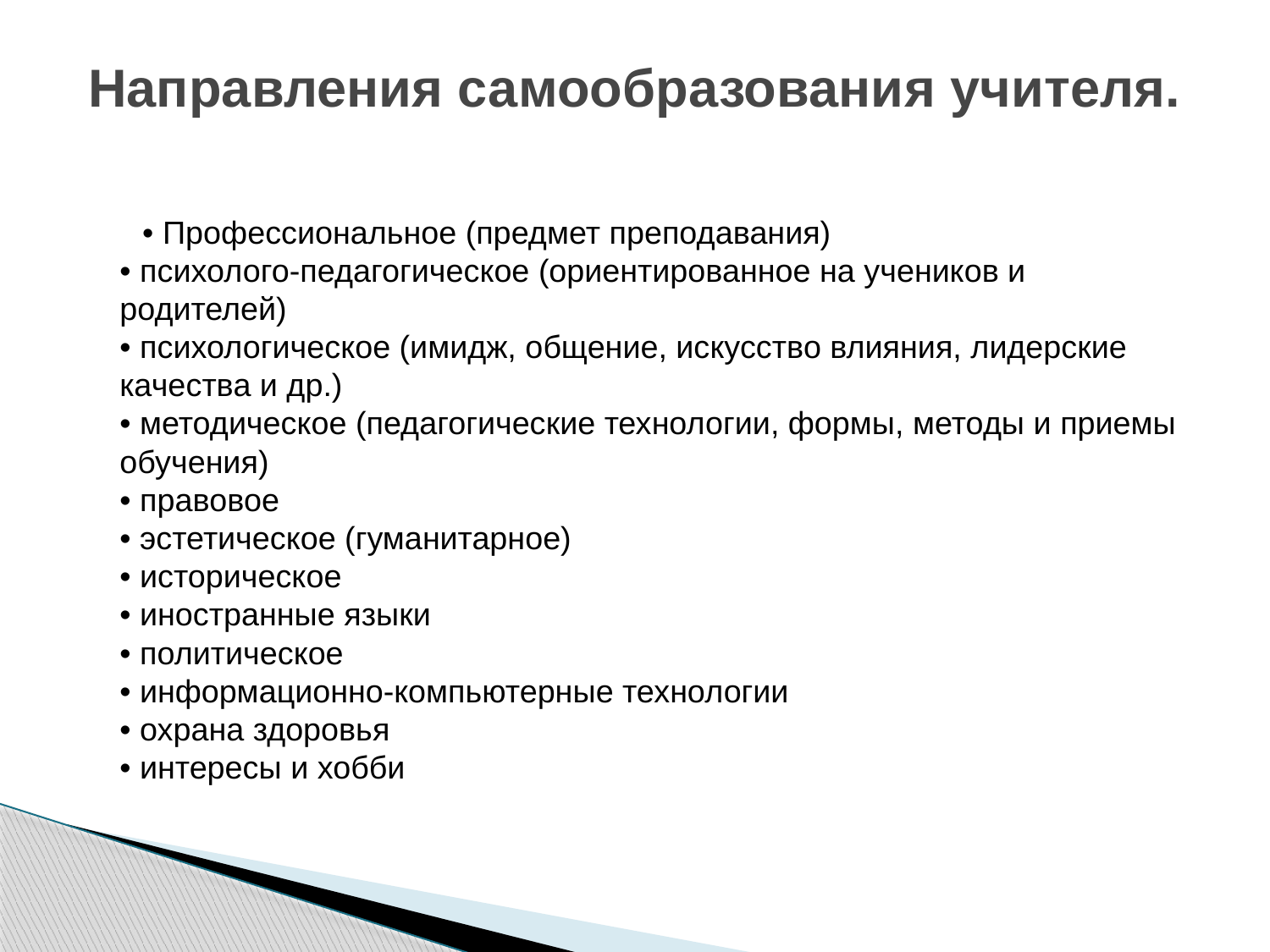

# Направления самообразования учителя.
      • Профессиональное (предмет преподавания)
• психолого-педагогическое (ориентированное на учеников и родителей)
• психологическое (имидж, общение, искусство влияния, лидерские качества и др.)
• методическое (педагогические технологии, формы, методы и приемы обучения)
• правовое
• эстетическое (гуманитарное)
• историческое
• иностранные языки
• политическое
• информационно-компьютерные технологии
• охрана здоровья
• интересы и хобби